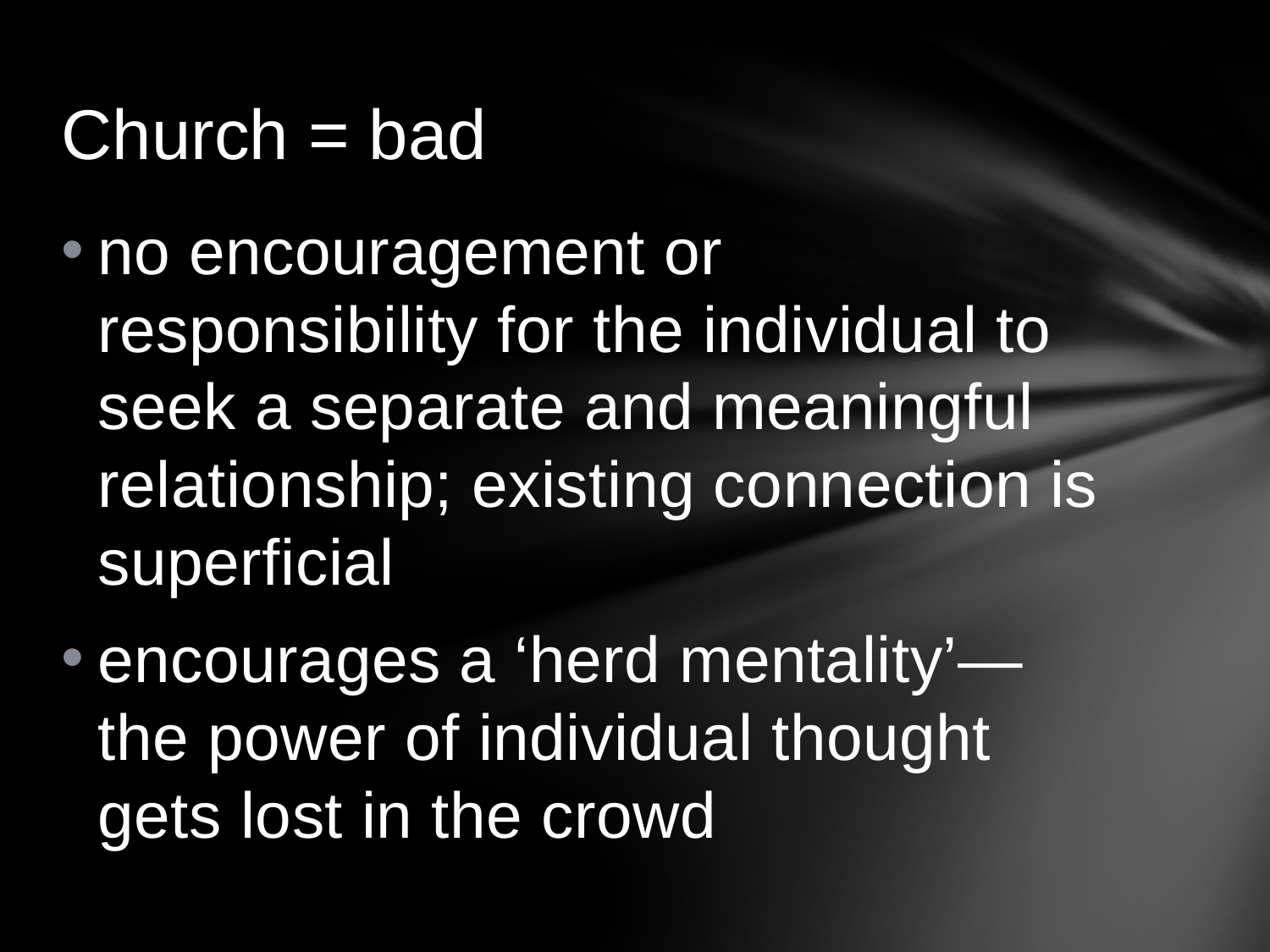

# Church = bad
no encouragement or responsibility for the individual to seek a separate and meaningful relationship; existing connection is superficial
encourages a ‘herd mentality’—the power of individual thought gets lost in the crowd